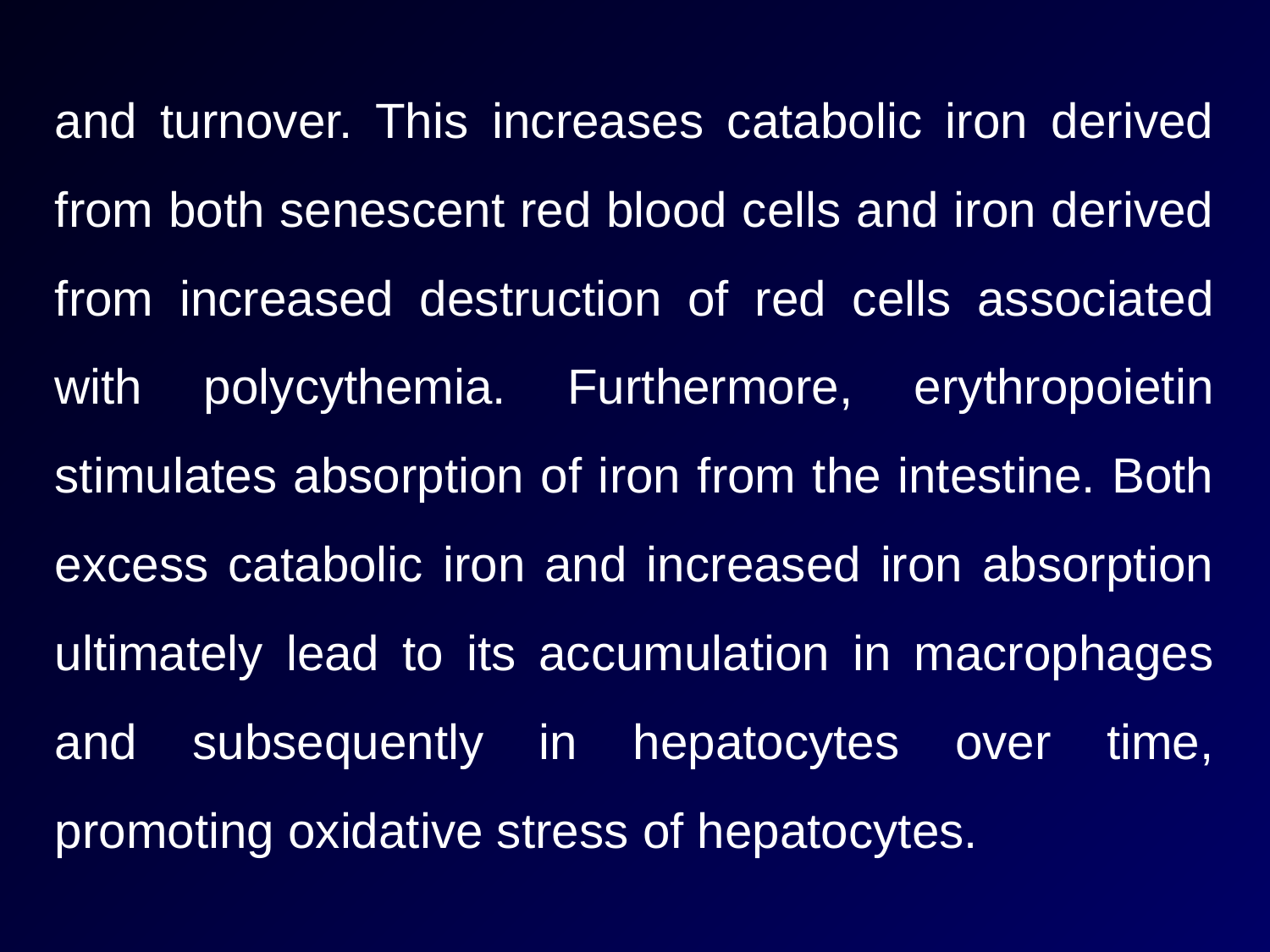

and turnover. This increases catabolic iron derived from both senescent red blood cells and iron derived from increased destruction of red cells associated with polycythemia. Furthermore, erythropoietin stimulates absorption of iron from the intestine. Both excess catabolic iron and increased iron absorption ultimately lead to its accumulation in macrophages and subsequently in hepatocytes over time, promoting oxidative stress of hepatocytes.